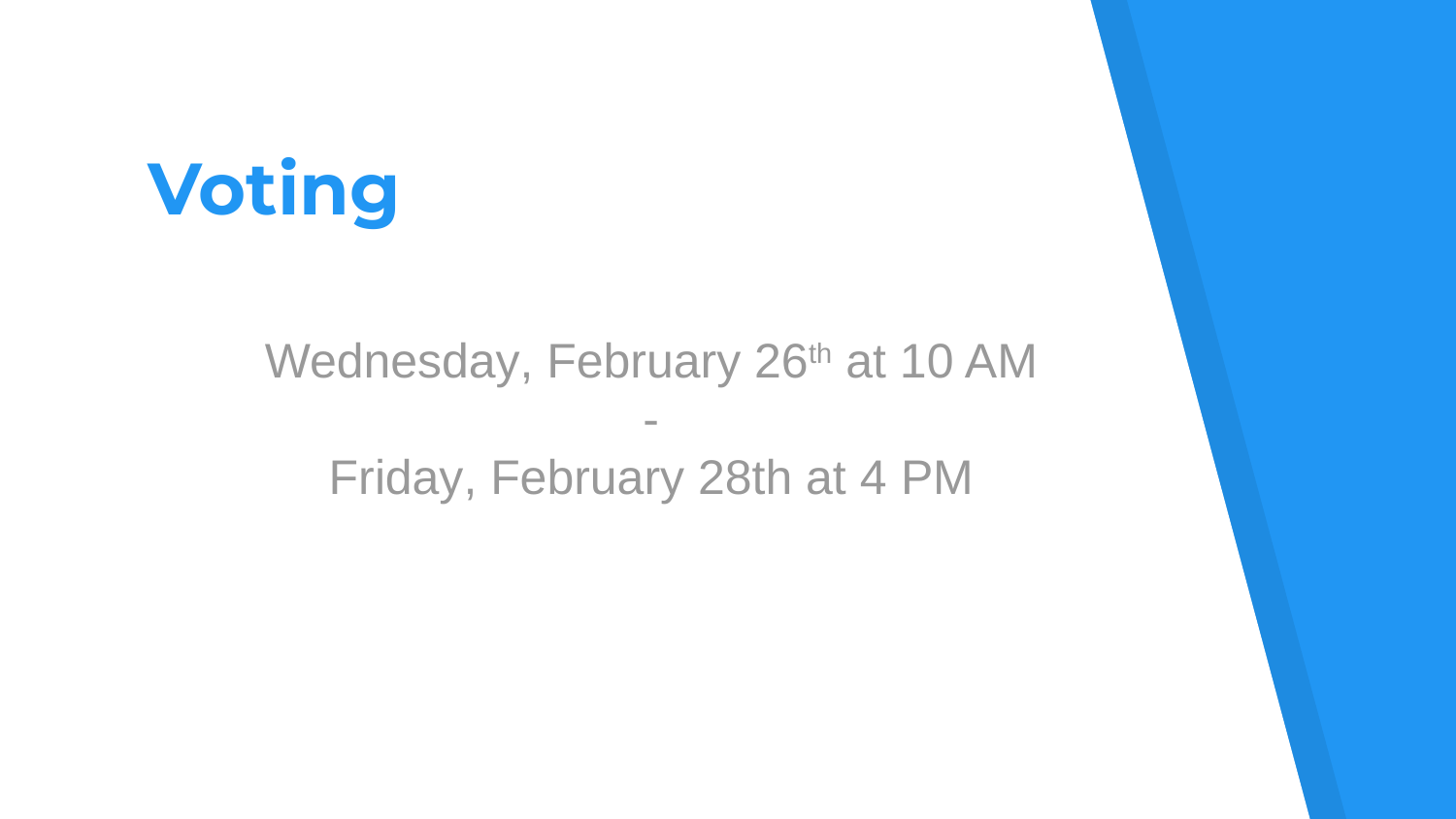

# Voting
Wednesday, February 26th at 10 AM
-
Friday, February 28th at 4 PM